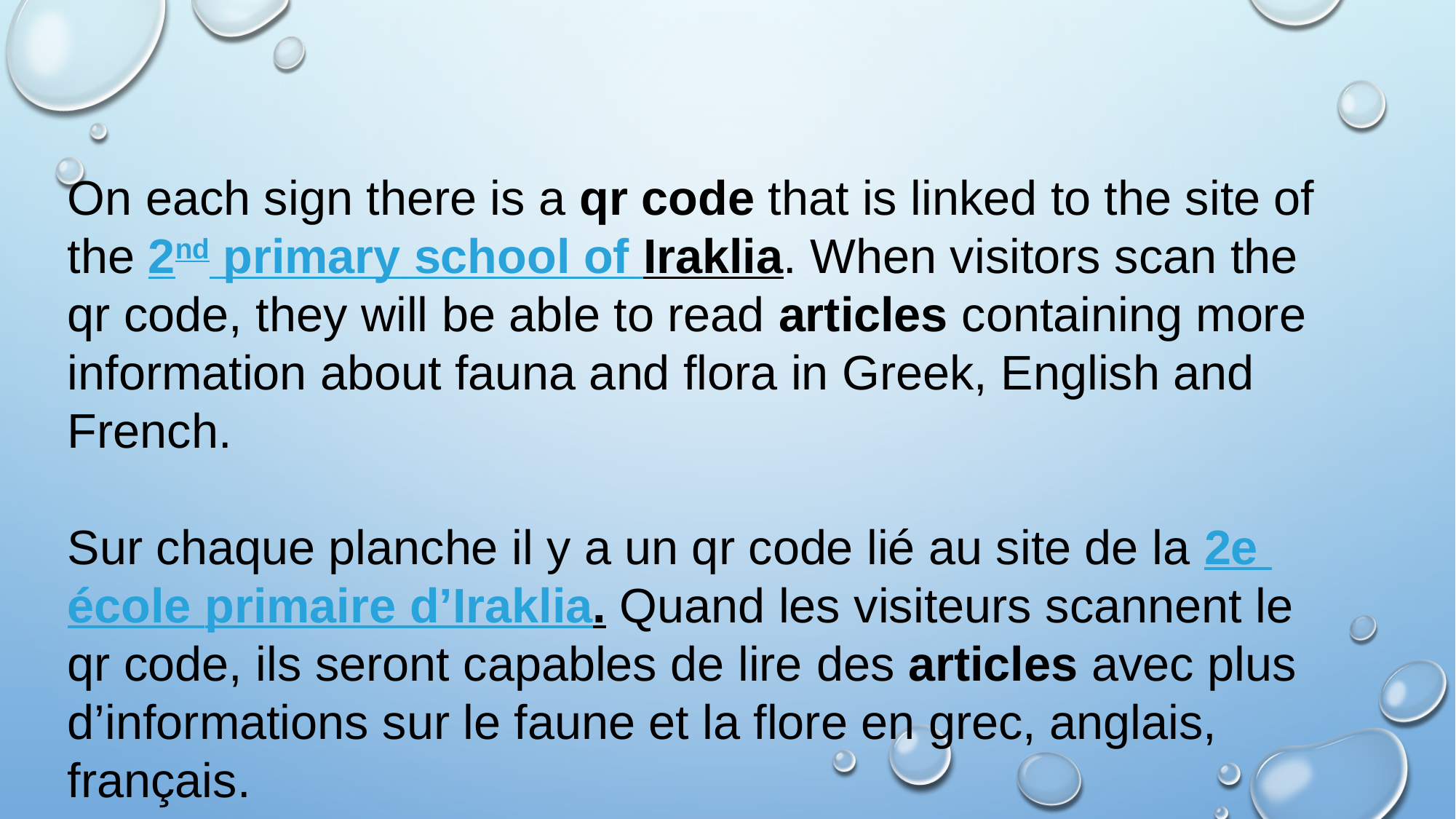

On each sign there is a qr code that is linked to the site of the 2nd primary school of Iraklia. When visitors scan the qr code, they will be able to read articles containing more information about fauna and flora in Greek, English and French.

Sur chaque planche il y a un qr code lié au site de la 2e école primaire d’Iraklia. Quand les visiteurs scannent le qr code, ils seront capables de lire des articles avec plus d’informations sur le faune et la flore en grec, anglais, français.